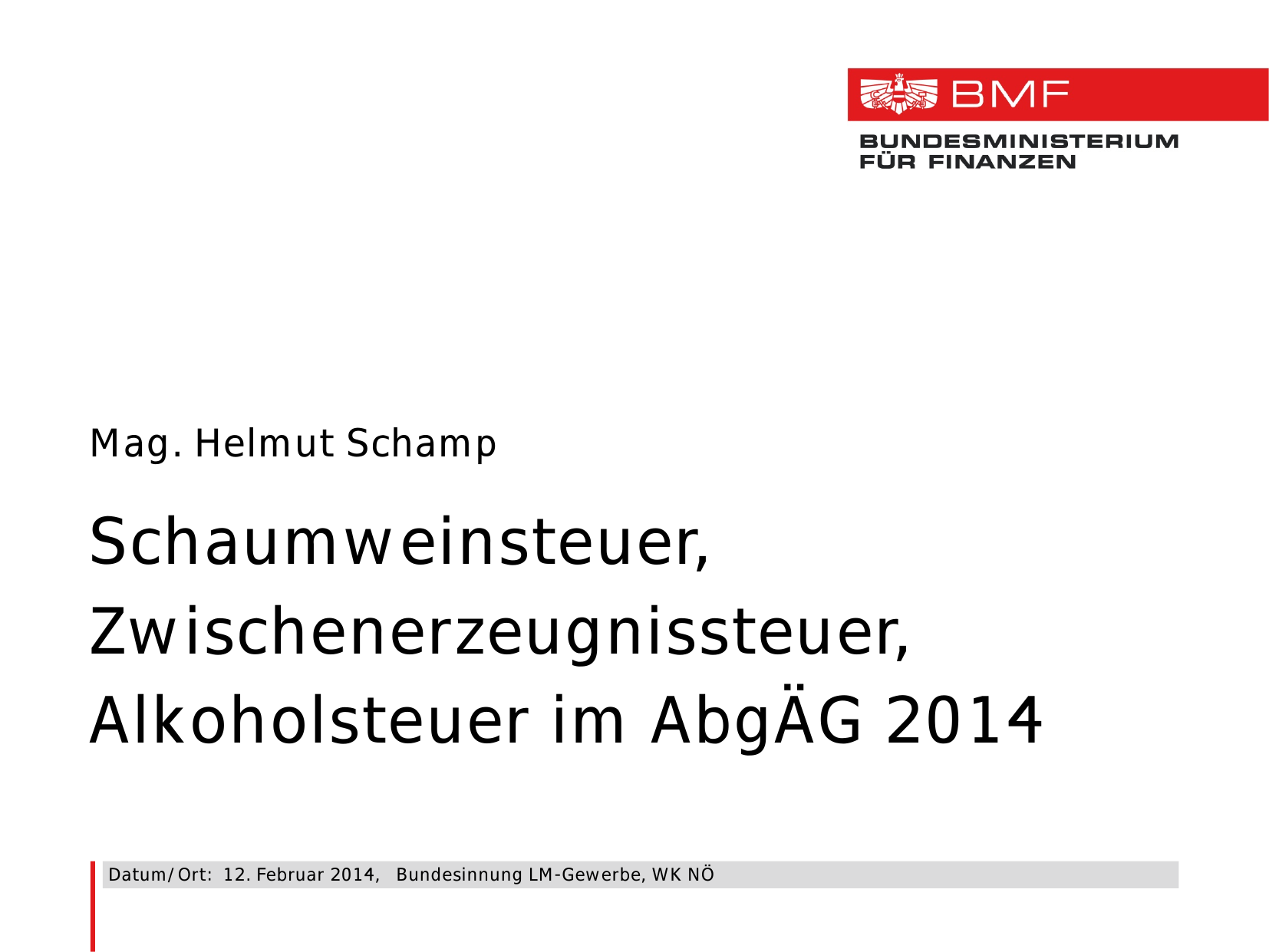

Mag. Helmut Schamp
Schaumweinsteuer,
Zwischenerzeugnissteuer,
Alkoholsteuer im AbgÄG 2014
Datum/Ort:  12. Februar 2014,   Bundesinnung LM-Gewerbe, WK NÖ